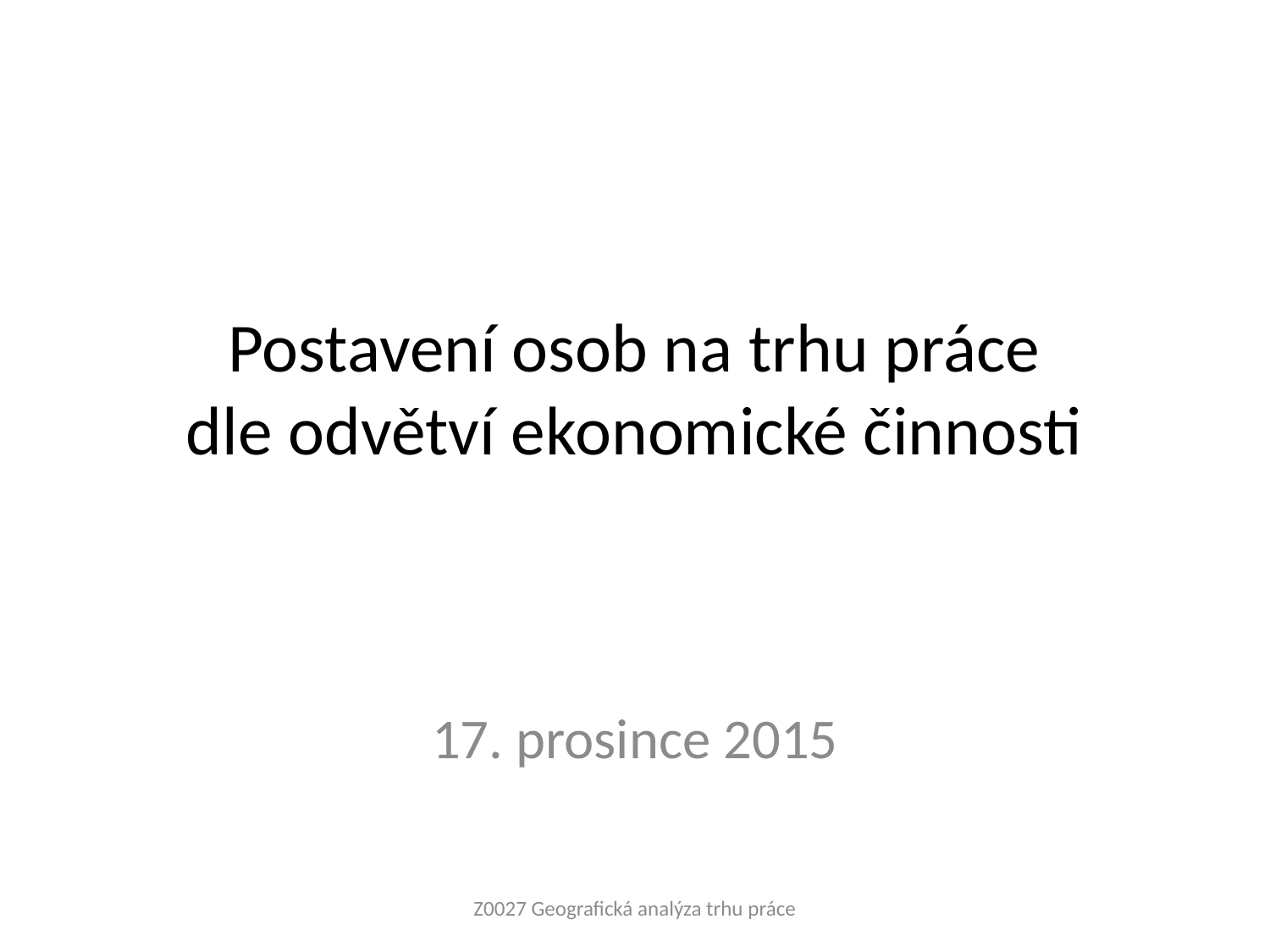

# Postavení osob na trhu práce dle odvětví ekonomické činnosti
17. prosince 2015
Z0027 Geografická analýza trhu práce